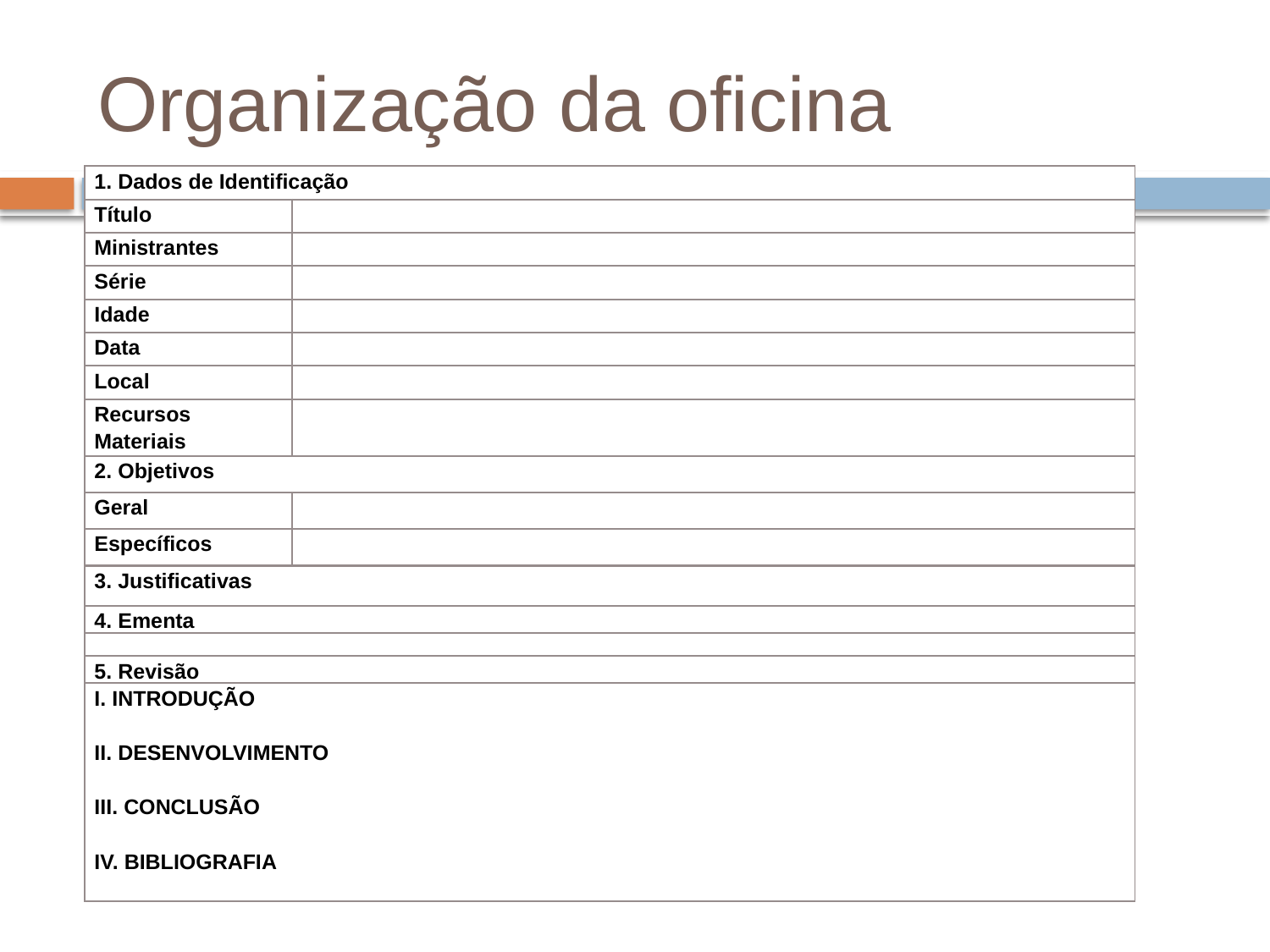

# Organização da oficina
| 1. Dados de Identificação |  |
| --- | --- |
| Título |  |
| Ministrantes |  |
| Série |  |
| Idade |  |
| Data |  |
| Local |  |
| Recursos Materiais |  |
| 2. Objetivos |  |
| --- | --- |
| Geral |  |
| Específicos |  |

| 3. Justificativas |
| --- |
|  |
| 4. Ementa |
| --- |
|  |
| 5. Revisão |
| --- |
| I. INTRODUÇÃO   II. DESENVOLVIMENTO   III. CONCLUSÃO   IV. BIBLIOGRAFIA |